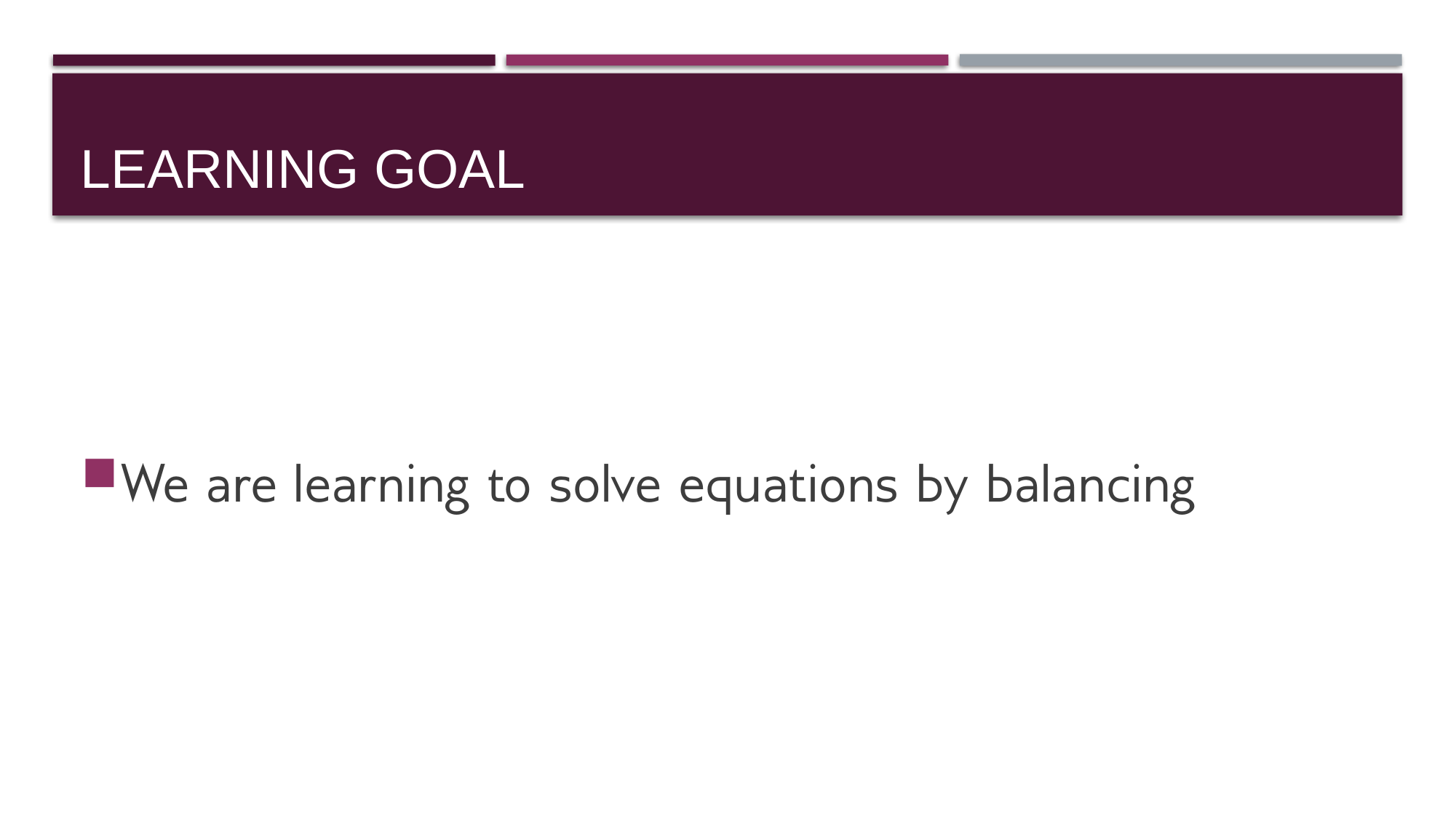

# Learning Goal
We are learning to solve equations by balancing